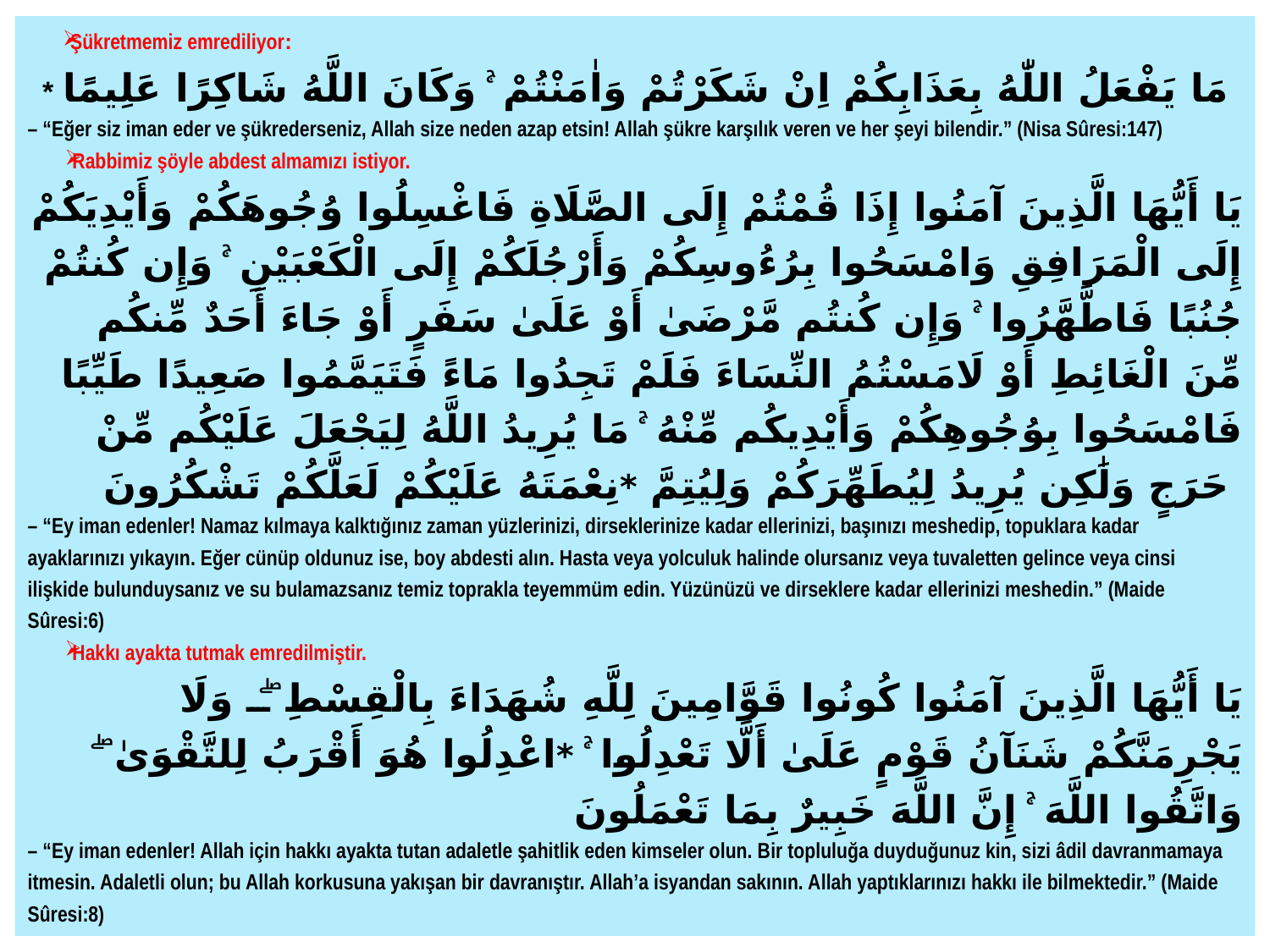

Şükretmemiz emrediliyor:
* مَا يَفْعَلُ اللّٰهُ بِعَذَابِكُمْ اِنْ شَكَرْتُمْ وَاٰمَنْتُمْ ۚ وَكَانَ اللَّهُ شَاكِرًا عَلِيمًا
– “Eğer siz iman eder ve şükrederseniz, Allah size neden azap etsin! Allah şükre karşılık veren ve her şeyi bilendir.” (Nisa Sûresi:147)
Rabbimiz şöyle abdest almamızı istiyor.
يَا أَيُّهَا الَّذِينَ آمَنُوا إِذَا قُمْتُمْ إِلَى الصَّلَاةِ فَاغْسِلُوا وُجُوهَكُمْ وَأَيْدِيَكُمْ إِلَى الْمَرَافِقِ وَامْسَحُوا بِرُءُوسِكُمْ وَأَرْجُلَكُمْ إِلَى الْكَعْبَيْنِ ۚ وَإِن كُنتُمْ جُنُبًا فَاطَّهَّرُوا ۚ وَإِن كُنتُم مَّرْضَىٰ أَوْ عَلَىٰ سَفَرٍ أَوْ جَاءَ أَحَدٌ مِّنكُم مِّنَ الْغَائِطِ أَوْ لَامَسْتُمُ النِّسَاءَ فَلَمْ تَجِدُوا مَاءً فَتَيَمَّمُوا صَعِيدًا طَيِّبًا فَامْسَحُوا بِوُجُوهِكُمْ وَأَيْدِيكُم مِّنْهُ ۚ مَا يُرِيدُ اللَّهُ لِيَجْعَلَ عَلَيْكُم مِّنْ حَرَجٍ وَلَٰكِن يُرِيدُ لِيُطَهِّرَكُمْ وَلِيُتِمَّ *نِعْمَتَهُ عَلَيْكُمْ لَعَلَّكُمْ تَشْكُرُونَ
– “Ey iman edenler! Namaz kılmaya kalktığınız zaman yüzlerinizi, dirseklerinize kadar ellerinizi, başınızı meshedip, topuklara kadar ayaklarınızı yıkayın. Eğer cünüp oldunuz ise, boy abdesti alın. Hasta veya yolculuk halinde olursanız veya tuvaletten gelince veya cinsi ilişkide bulunduysanız ve su bulamazsanız temiz toprakla teyemmüm edin. Yüzünüzü ve dirseklere kadar ellerinizi meshedin.” (Maide Sûresi:6)
Hakkı ayakta tutmak emredilmiştir.
يَا أَيُّهَا الَّذِينَ آمَنُوا كُونُوا قَوَّامِينَ لِلَّهِ شُهَدَاءَ بِالْقِسْطِ ۖ وَلَا يَجْرِمَنَّكُمْ شَنَآنُ قَوْمٍ عَلَىٰ أَلَّا تَعْدِلُوا ۚ *اعْدِلُوا هُوَ أَقْرَبُ لِلتَّقْوَىٰ ۖ وَاتَّقُوا اللَّهَ ۚ إِنَّ اللَّهَ خَبِيرٌ بِمَا تَعْمَلُونَ
– “Ey iman edenler! Allah için hakkı ayakta tutan adaletle şahitlik eden kimseler olun. Bir topluluğa duyduğunuz kin, sizi âdil davranmamaya itmesin. Adaletli olun; bu Allah korkusuna yakışan bir davranıştır. Allah’a isyandan sakının. Allah yaptıklarınızı hakkı ile bilmektedir.” (Maide Sûresi:8)